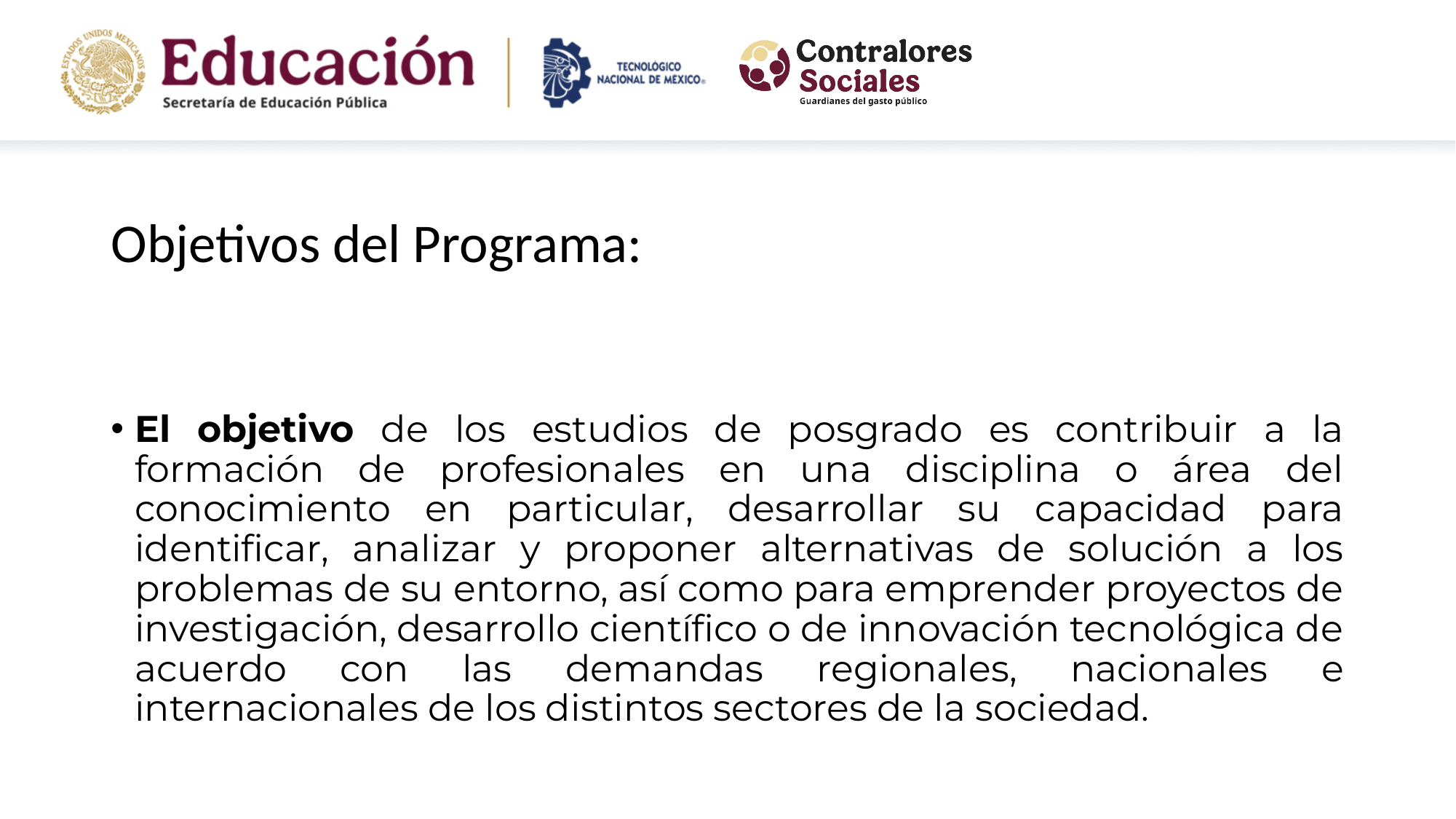

# Objetivos del Programa:

El objetivo de los estudios de posgrado es contribuir a la formación de profesionales en una disciplina o área del conocimiento en particular, desarrollar su capacidad para identificar, analizar y proponer alternativas de solución a los problemas de su entorno, así como para emprender proyectos de investigación, desarrollo científico o de innovación tecnológica de acuerdo con las demandas regionales, nacionales e internacionales de los distintos sectores de la sociedad.